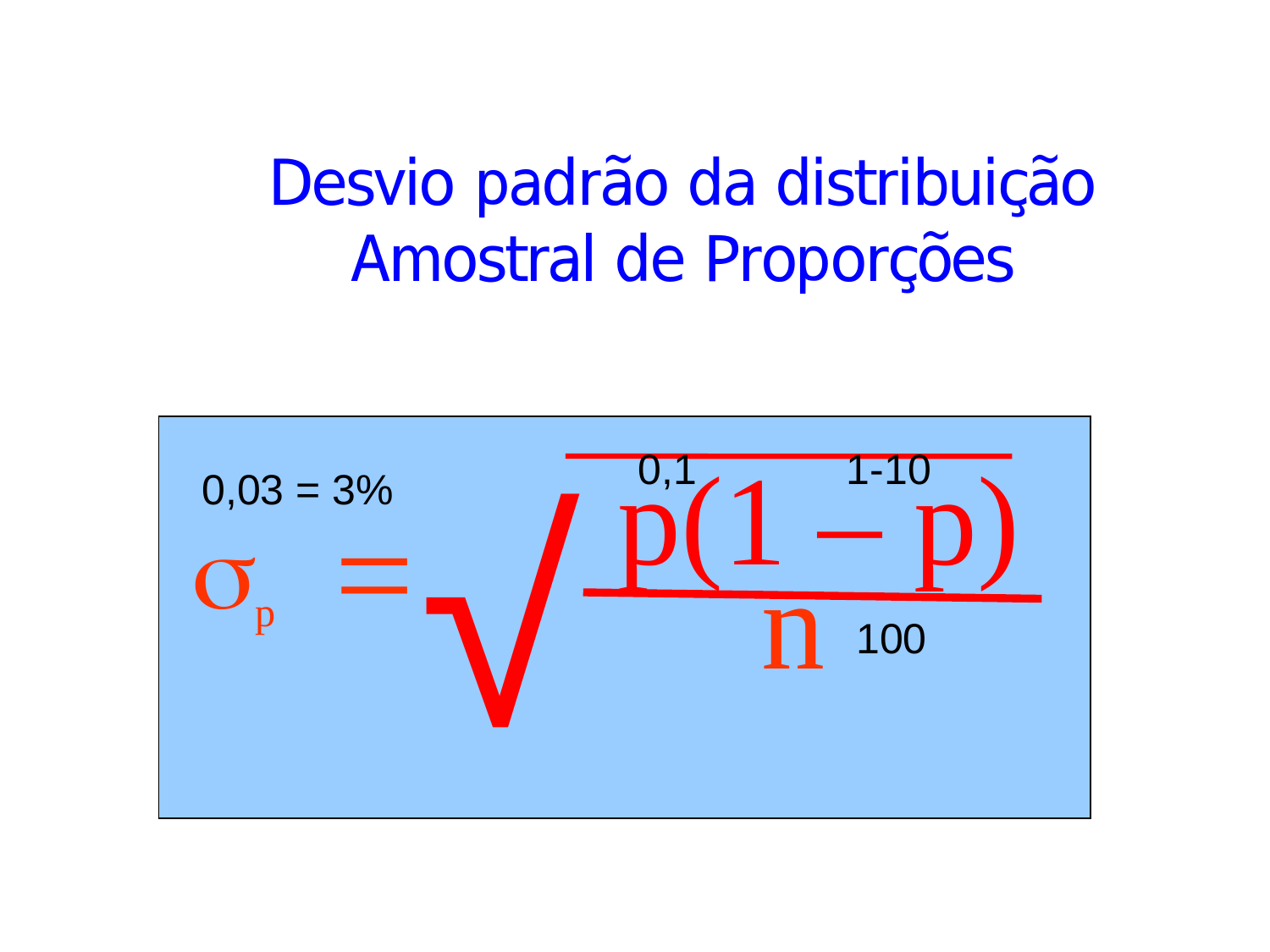

Desvio padrão da distribuição
Amostral de Proporções

√

p(1 – p)
0,1
1-10
0,03 = 3%
=
σp
n

100